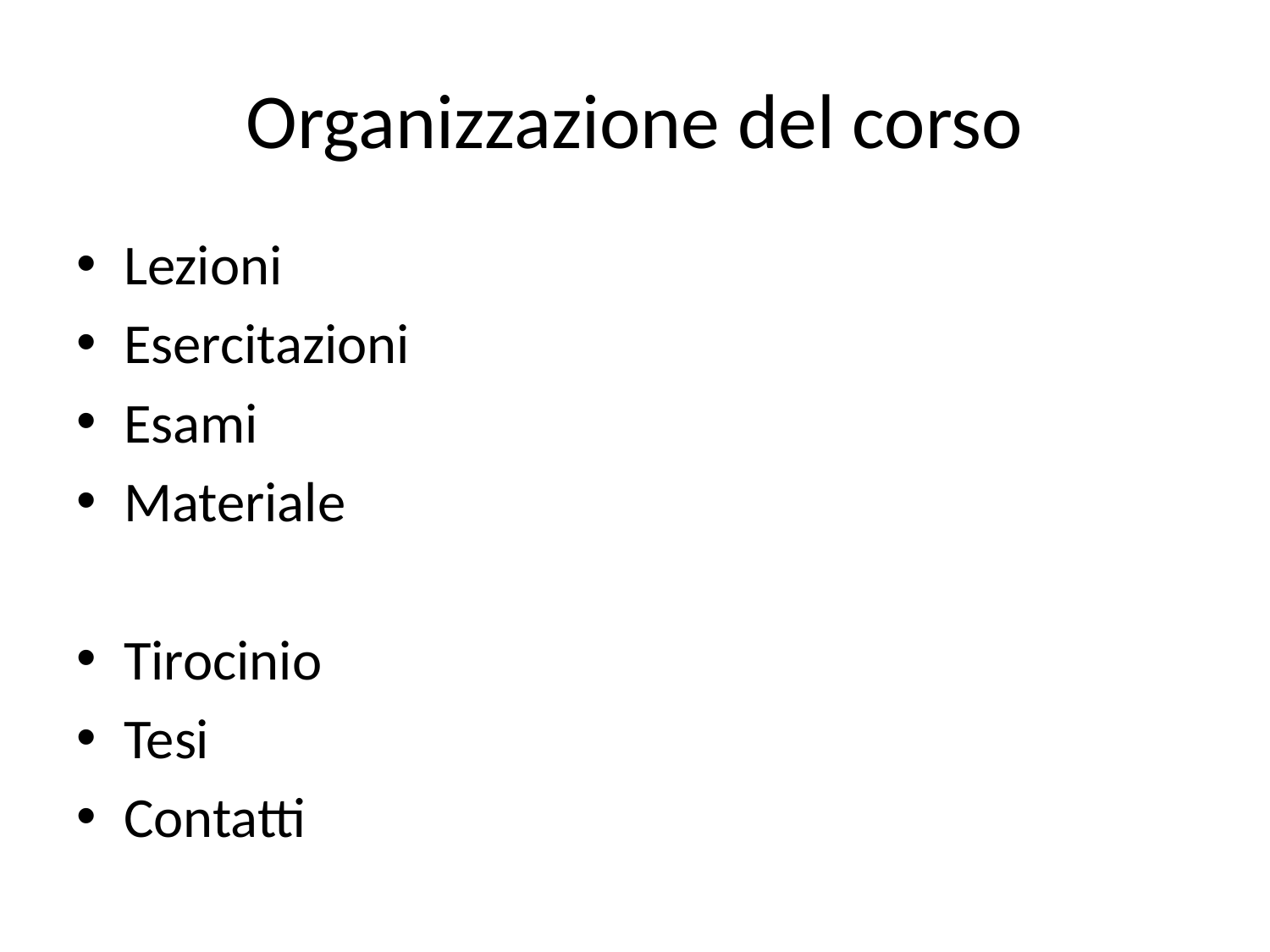

# Organizzazione del corso
Lezioni
Esercitazioni
Esami
Materiale

Tirocinio
Tesi
Contatti